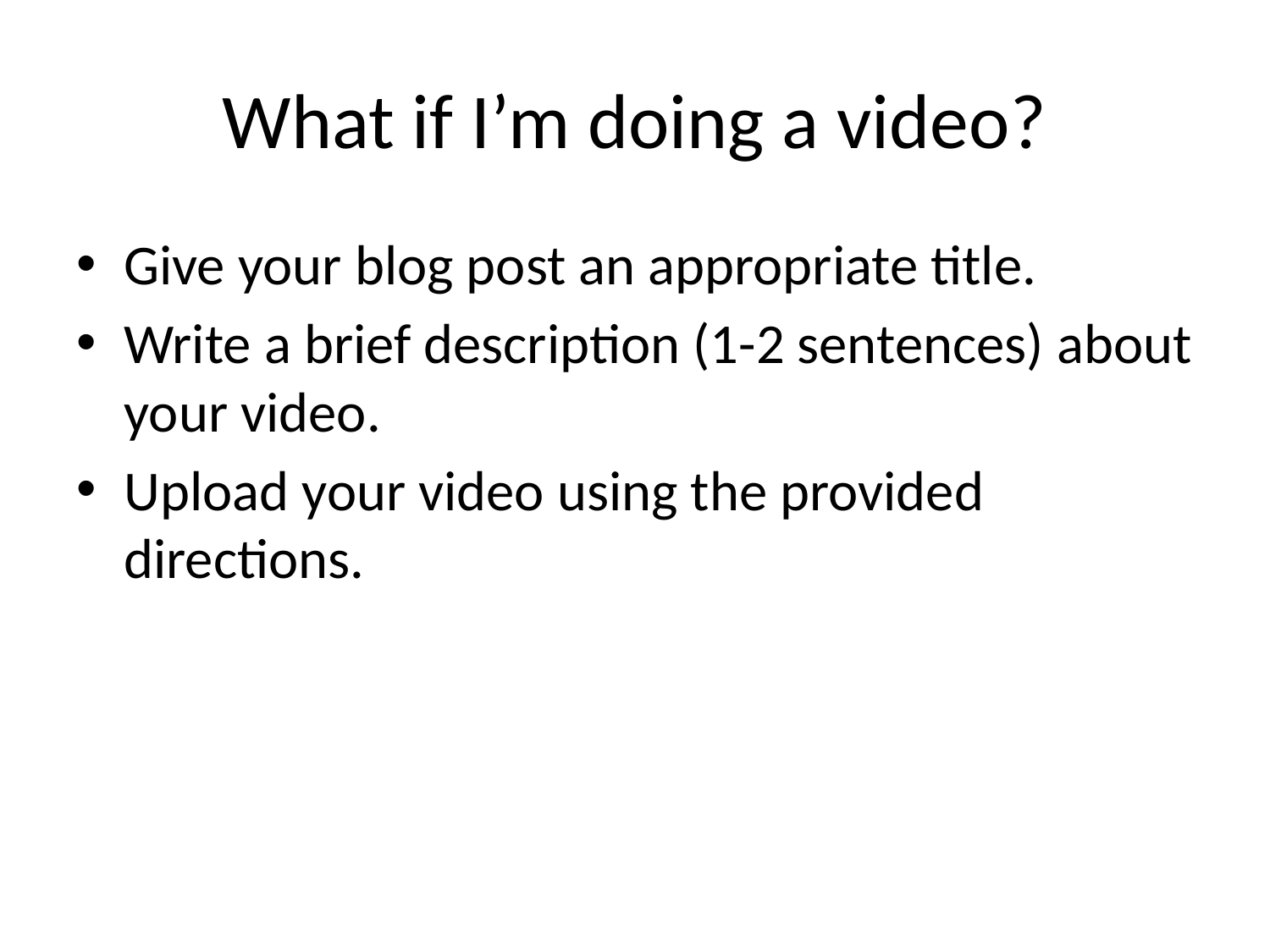

# What if I’m doing a video?
Give your blog post an appropriate title.
Write a brief description (1-2 sentences) about your video.
Upload your video using the provided directions.